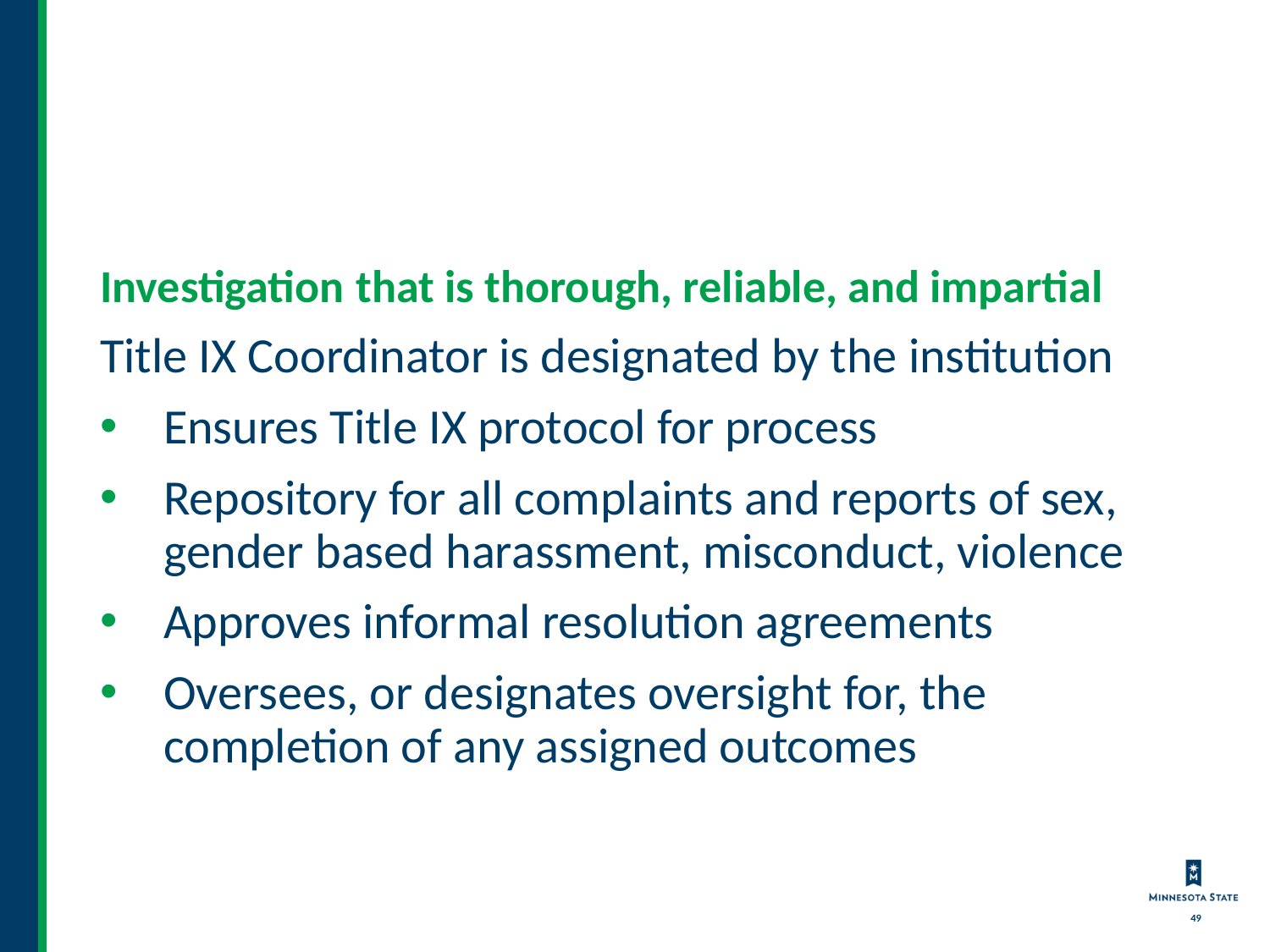

# Ensuring due process
Investigation that is thorough, reliable, and impartial
Title IX Coordinator is designated by the institution
Ensures Title IX protocol for process
Repository for all complaints and reports of sex, gender based harassment, misconduct, violence
Approves informal resolution agreements
Oversees, or designates oversight for, the completion of any assigned outcomes